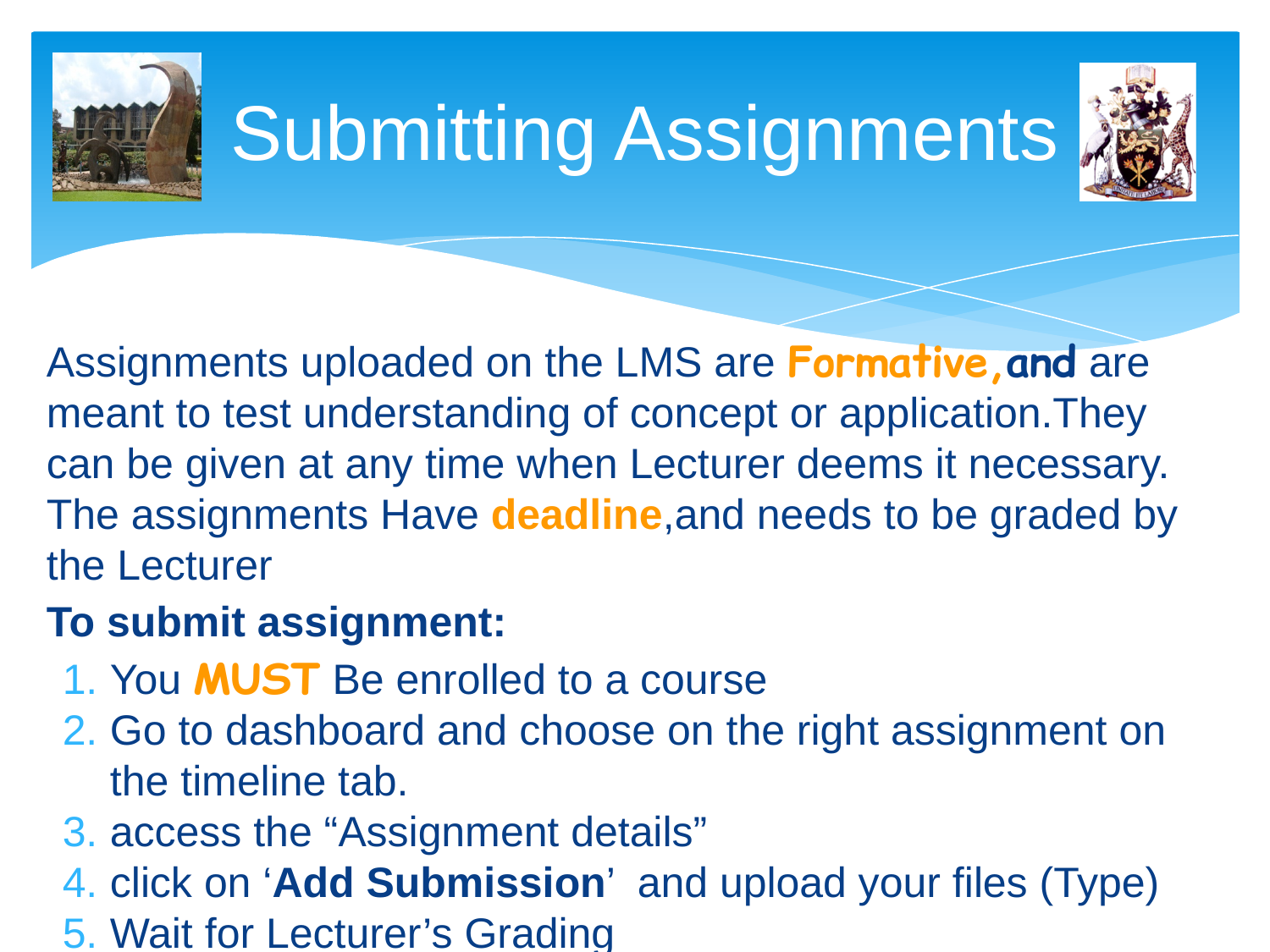

# Submitting Assignments
Assignments uploaded on the LMS are Formative,and are meant to test understanding of concept or application.They can be given at any time when Lecturer deems it necessary. The assignments Have deadline,and needs to be graded by the Lecturer
To submit assignment:
You MUST Be enrolled to a course
Go to dashboard and choose on the right assignment on the timeline tab.
access the “Assignment details”
click on ‘Add Submission’  and upload your files (Type)
Wait for Lecturer’s Grading